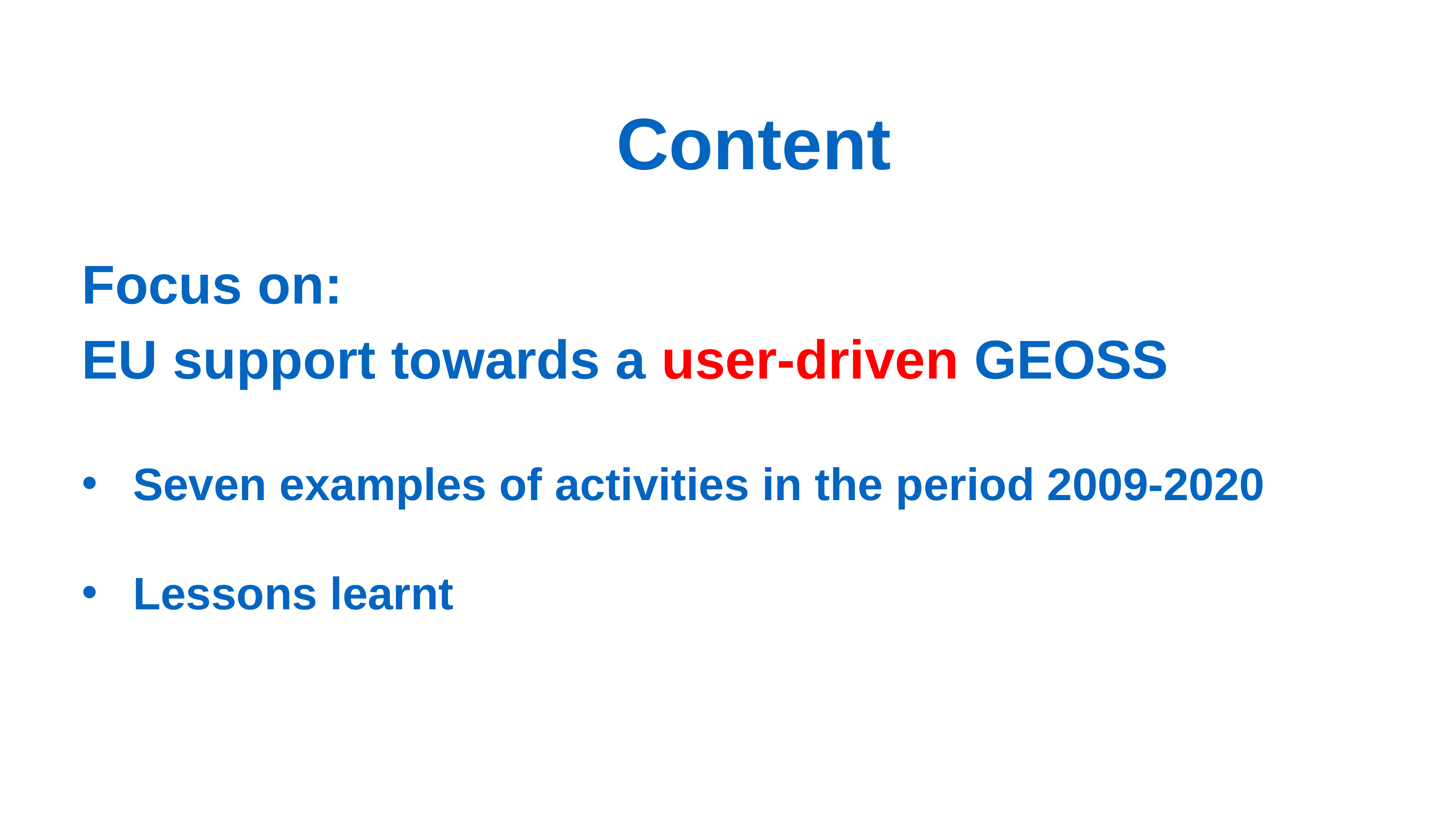

Content

Focus on:
EU support towards a user-driven GEOSS
Seven examples of activities in the period 2009-2020
Lessons learnt